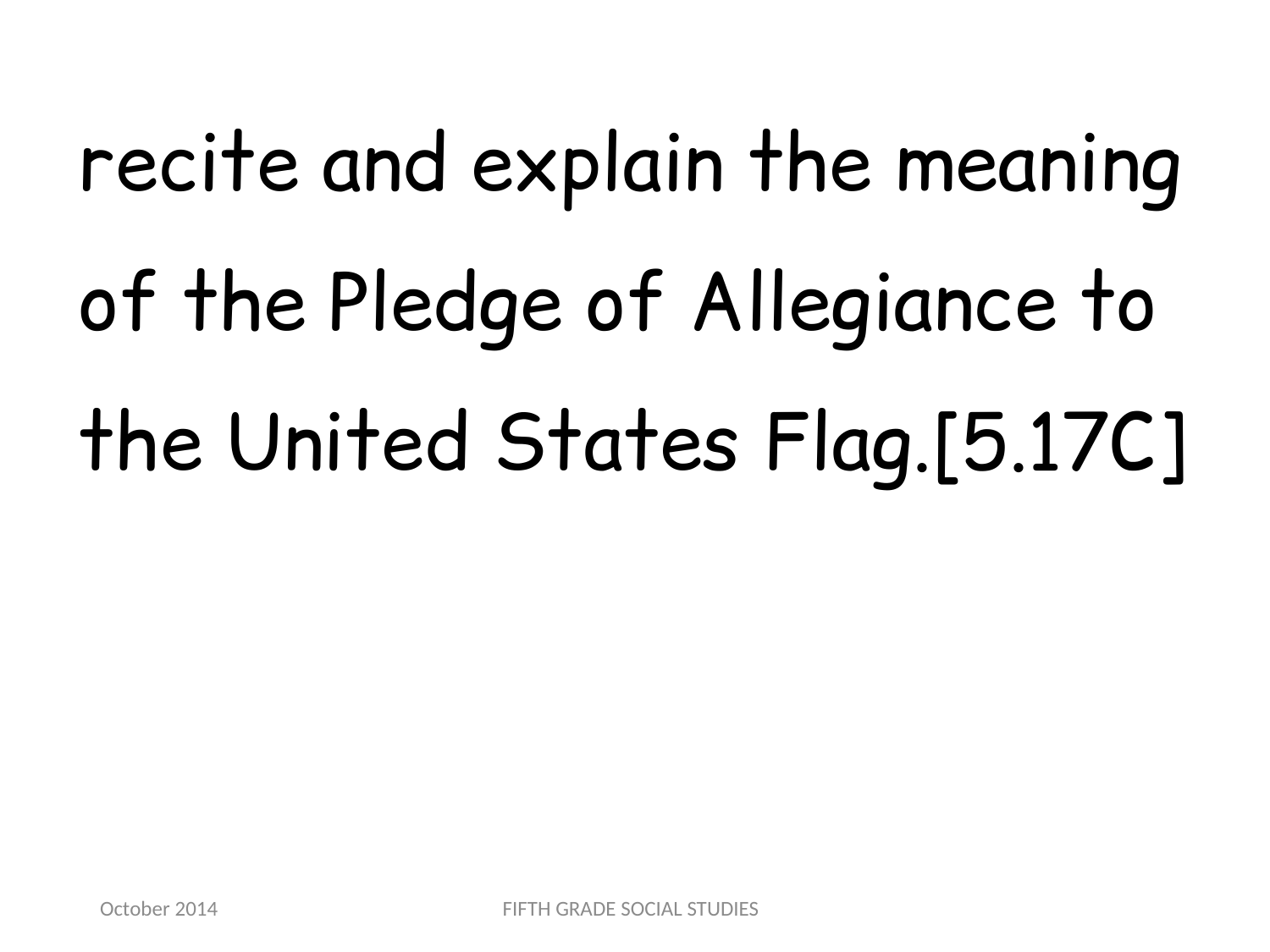

recite and explain the meaning of the Pledge of Allegiance to the United States Flag.[5.17C]
October 2014
FIFTH GRADE SOCIAL STUDIES